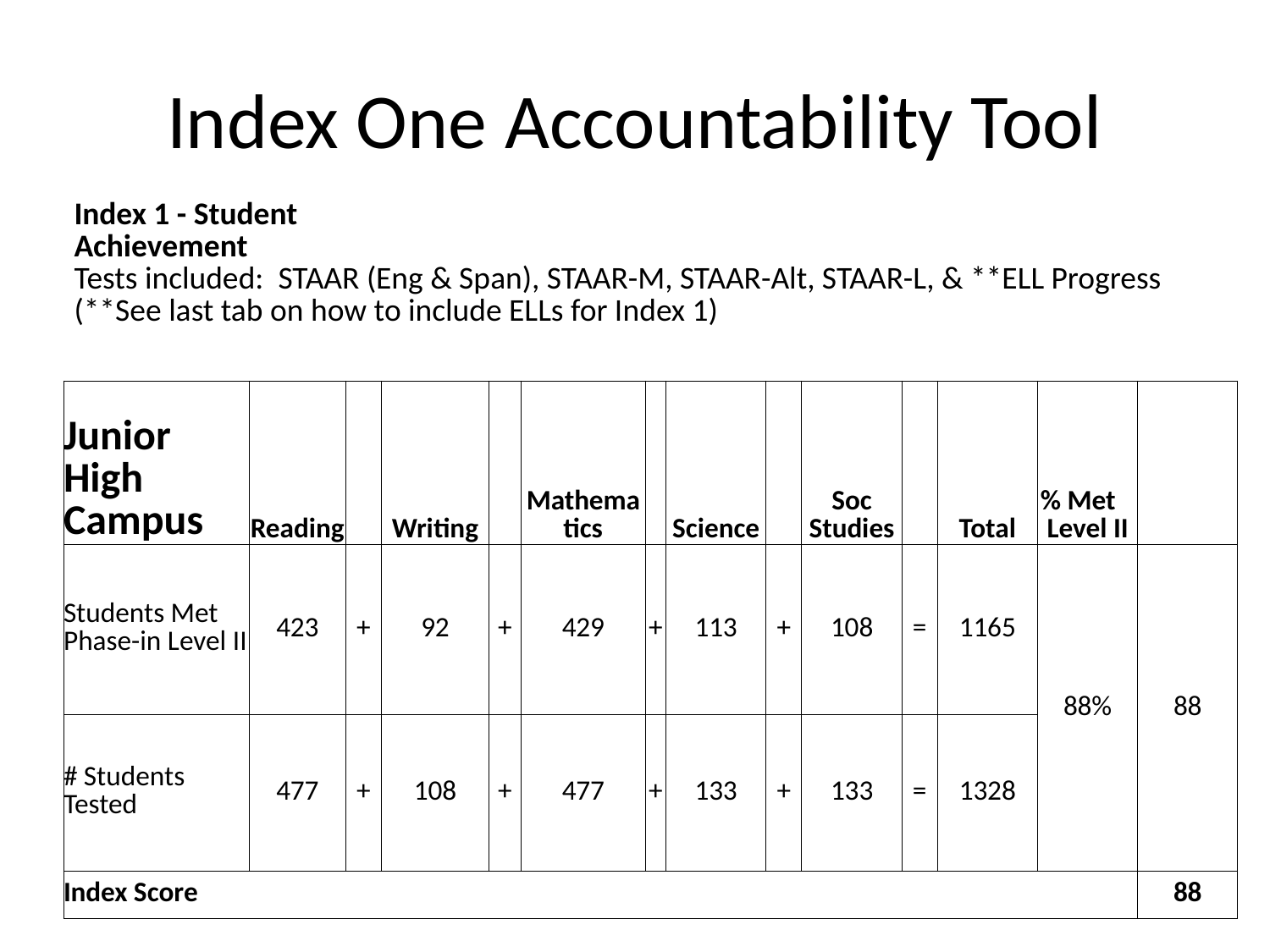

# Index One Accountability Tool
| Index 1 - Student Achievement |  |  |  |  |  |  |  |  |  |  |  |
| --- | --- | --- | --- | --- | --- | --- | --- | --- | --- | --- | --- |
| Tests included: STAAR (Eng & Span), STAAR-M, STAAR-Alt, STAAR-L, & \*\*ELL Progress (\*\*See last tab on how to include ELLs for Index 1) |  |  |  |  |  |  |  |  |  |  |  |
| Junior High Campus | Reading |  | Writing |  | Mathematics |  | Science |  | Soc Studies |  | Total | % Met Level II |  |
| --- | --- | --- | --- | --- | --- | --- | --- | --- | --- | --- | --- | --- | --- |
| Students Met Phase-in Level II | 423 | + | 92 | + | 429 | + | 113 | + | 108 | = | 1165 | 88% | 88 |
| # Students Tested | 477 | + | 108 | + | 477 | + | 133 | + | 133 | = | 1328 |  |  |
| Index Score |  |  |  |  |  |  |  |  |  |  |  |  | 88 |